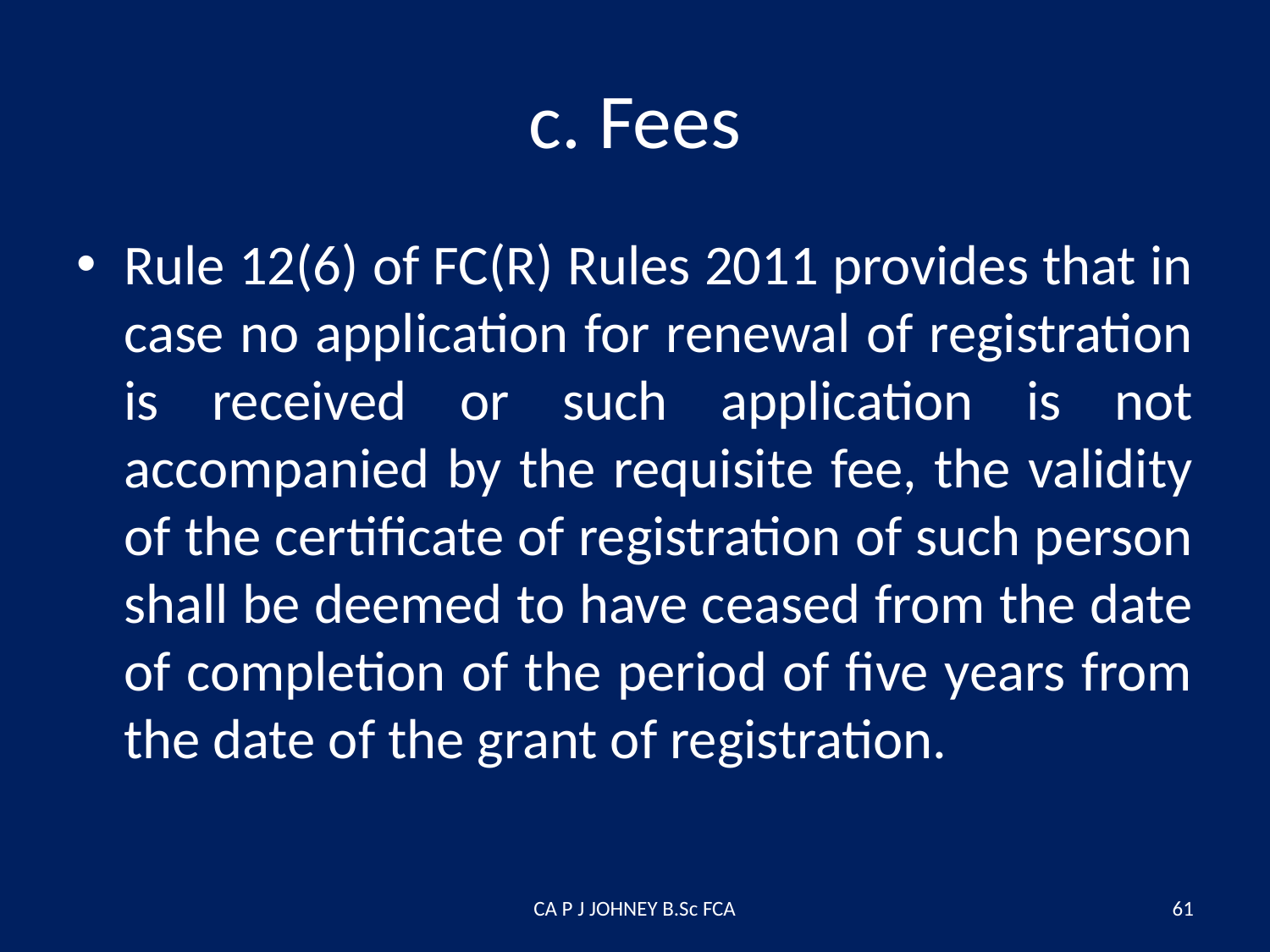

# c. Fees
Rule 12(6) of FC(R) Rules 2011 provides that in case no application for renewal of registration is received or such application is not accompanied by the requisite fee, the validity of the certificate of registration of such person shall be deemed to have ceased from the date of completion of the period of five years from the date of the grant of registration.

CA P J JOHNEY B.Sc FCA
61